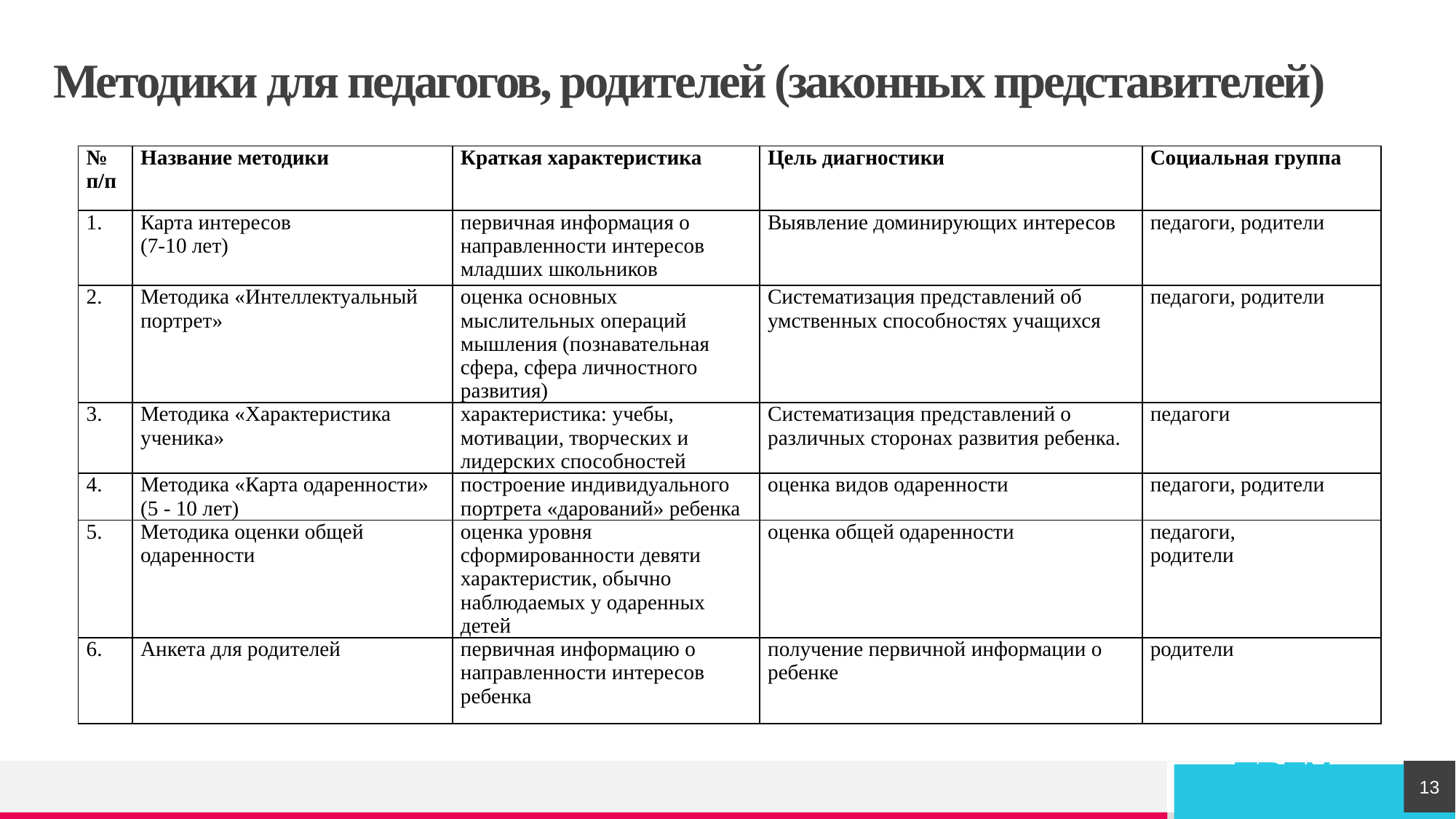

# Методики для педагогов, родителей (законных представителей)
| № п/п | Название методики | Краткая характеристика | Цель диагностики | Социальная группа |
| --- | --- | --- | --- | --- |
| 1. | Карта интересов (7-10 лет) | первичная информация о направленности интересов младших школьников | Выявление доминирующих интересов | педагоги, родители |
| 2. | Методика «Интеллектуальный портрет» | оценка основных мыслительных операций мышления (познавательная сфера, сфера личностного развития) | Систематизация представлений об умственных способностях учащихся | педагоги, родители |
| 3. | Методика «Характеристика ученика» | характеристика: учебы, мотивации, творческих и лидерских способностей | Систематизация представлений о различных сторонах развития ребенка. | педагоги |
| 4. | Методика «Карта одаренности» (5 - 10 лет) | построение индивидуального портрета «дарований» ребенка | оценка видов одаренности | педагоги, родители |
| 5. | Методика оценки общей одаренности | оценка уровня сформированности девяти характеристик, обычно наблюдаемых у одаренных детей | оценка общей одаренности | педагоги, родители |
| 6. | Анкета для родителей | первичная информацию о направленности интересов ребенка | получение первичной информации о ребенке | родители |
13